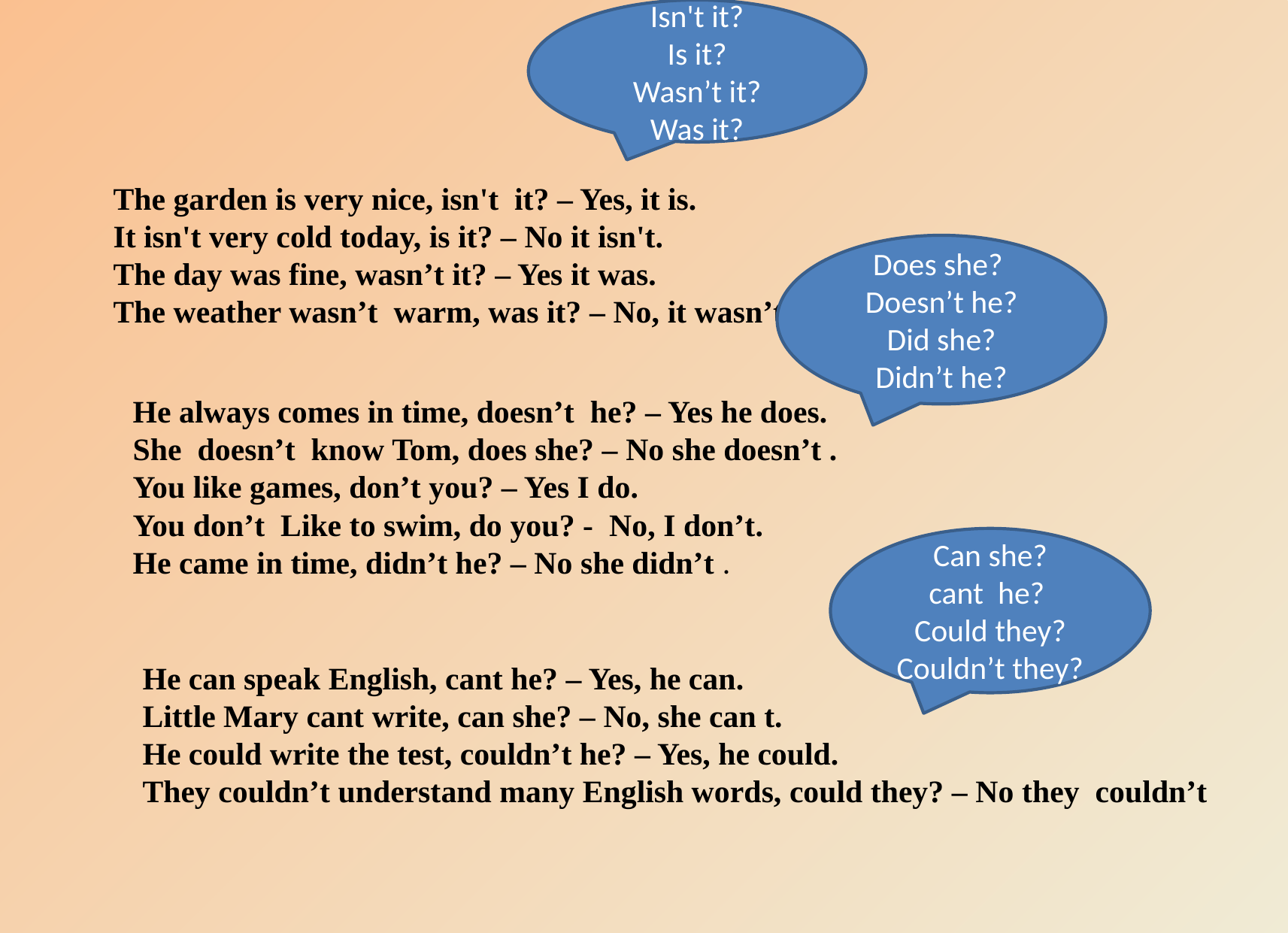

Isn't it?
Is it?
Wasn’t it?
Was it?
The garden is very nice, isn't  it? – Yes, it is.
It isn't very cold today, is it? – No it isn't.
The day was fine, wasn’t it? – Yes it was.
The weather wasn’t  warm, was it? – No, it wasn’t .
Does she?
Doesn’t he?
Did she?
Didn’t he?
He always comes in time, doesn’t  he? – Yes he does.
She  doesn’t  know Tom, does she? – No she doesn’t .
You like games, don’t you? – Yes I do.
You don’t  Like to swim, do you? -  No, I don’t.
He came in time, didn’t he? – No she didn’t .
Can she?
cant  he?
Could they?
Couldn’t they?
He can speak English, cant he? – Yes, he can.
Little Mary cant write, can she? – No, she can t.
He could write the test, couldn’t he? – Yes, he could.
They couldn’t understand many English words, could they? – No they  couldn’t